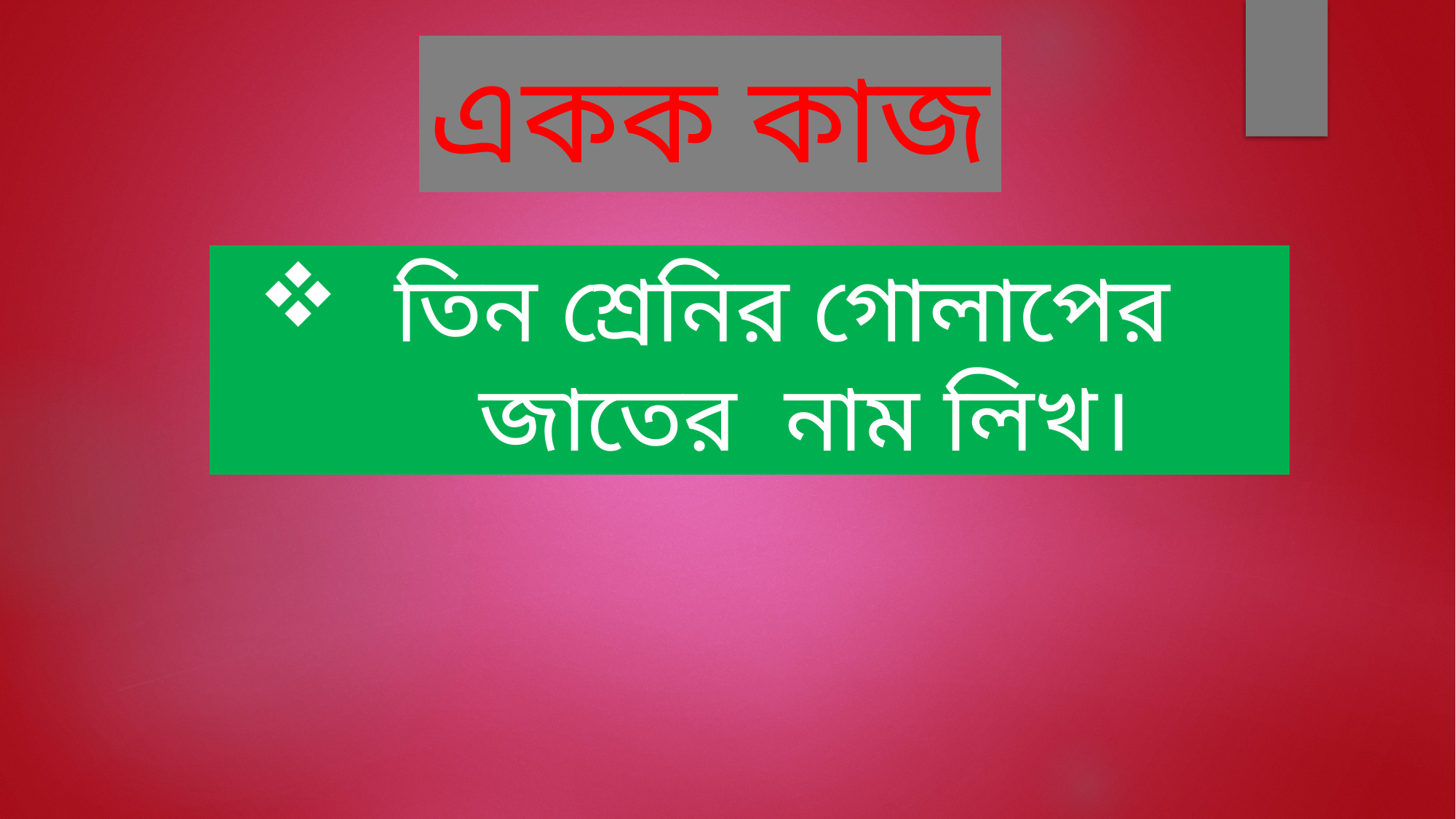

একক কাজ
তিন শ্রেনির গোলাপের    জাতের  নাম লিখ।